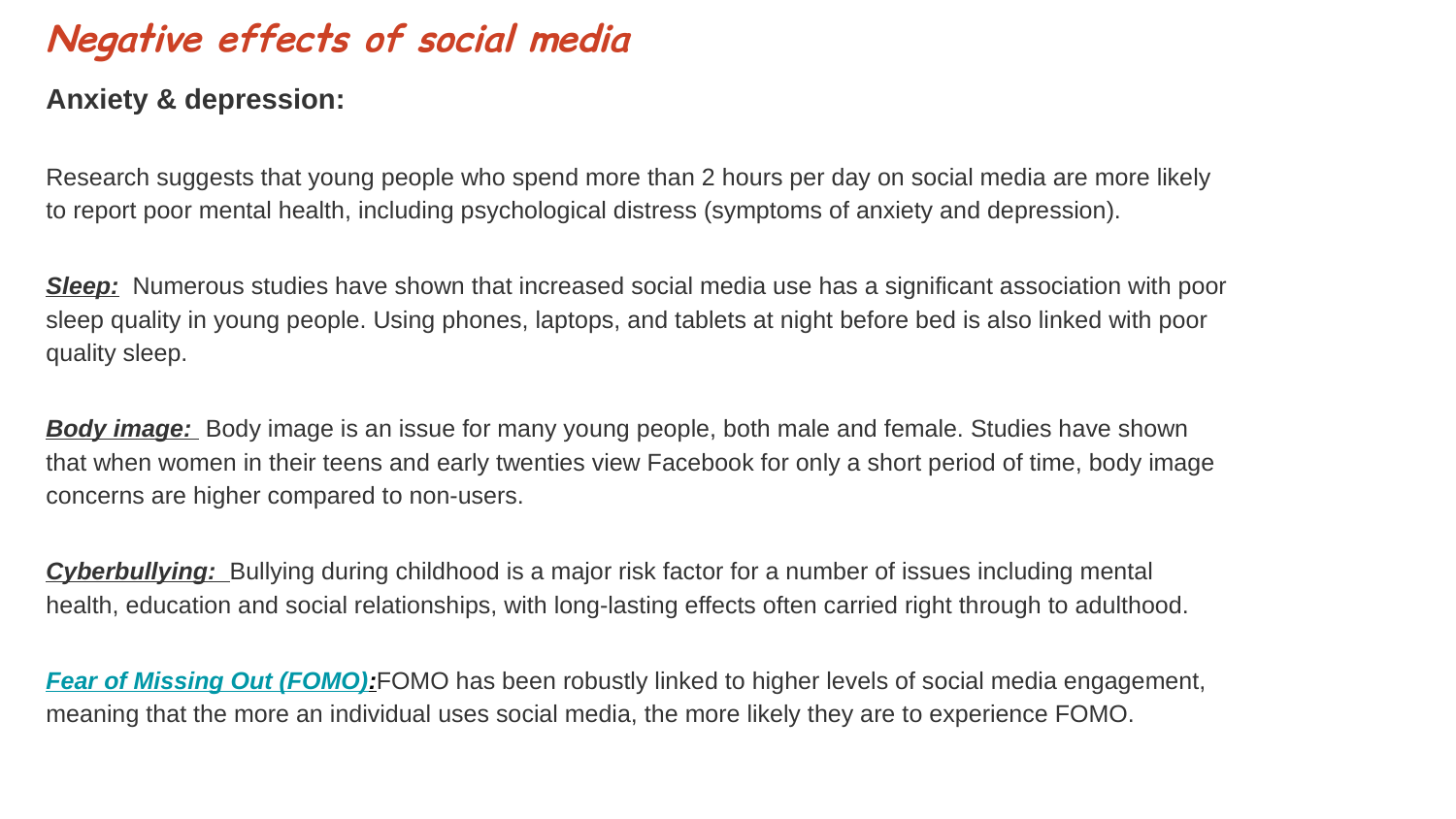

Negative effects of social media
Anxiety & depression:
Research suggests that young people who spend more than 2 hours per day on social media are more likely to report poor mental health, including psychological distress (symptoms of anxiety and depression).
Sleep:  Numerous studies have shown that increased social media use has a significant association with poor sleep quality in young people. Using phones, laptops, and tablets at night before bed is also linked with poor quality sleep.
Body image:  Body image is an issue for many young people, both male and female. Studies have shown that when women in their teens and early twenties view Facebook for only a short period of time, body image concerns are higher compared to non-users.
Cyberbullying:  Bullying during childhood is a major risk factor for a number of issues including mental health, education and social relationships, with long-lasting effects often carried right through to adulthood.
Fear of Missing Out (FOMO):FOMO has been robustly linked to higher levels of social media engagement, meaning that the more an individual uses social media, the more likely they are to experience FOMO.